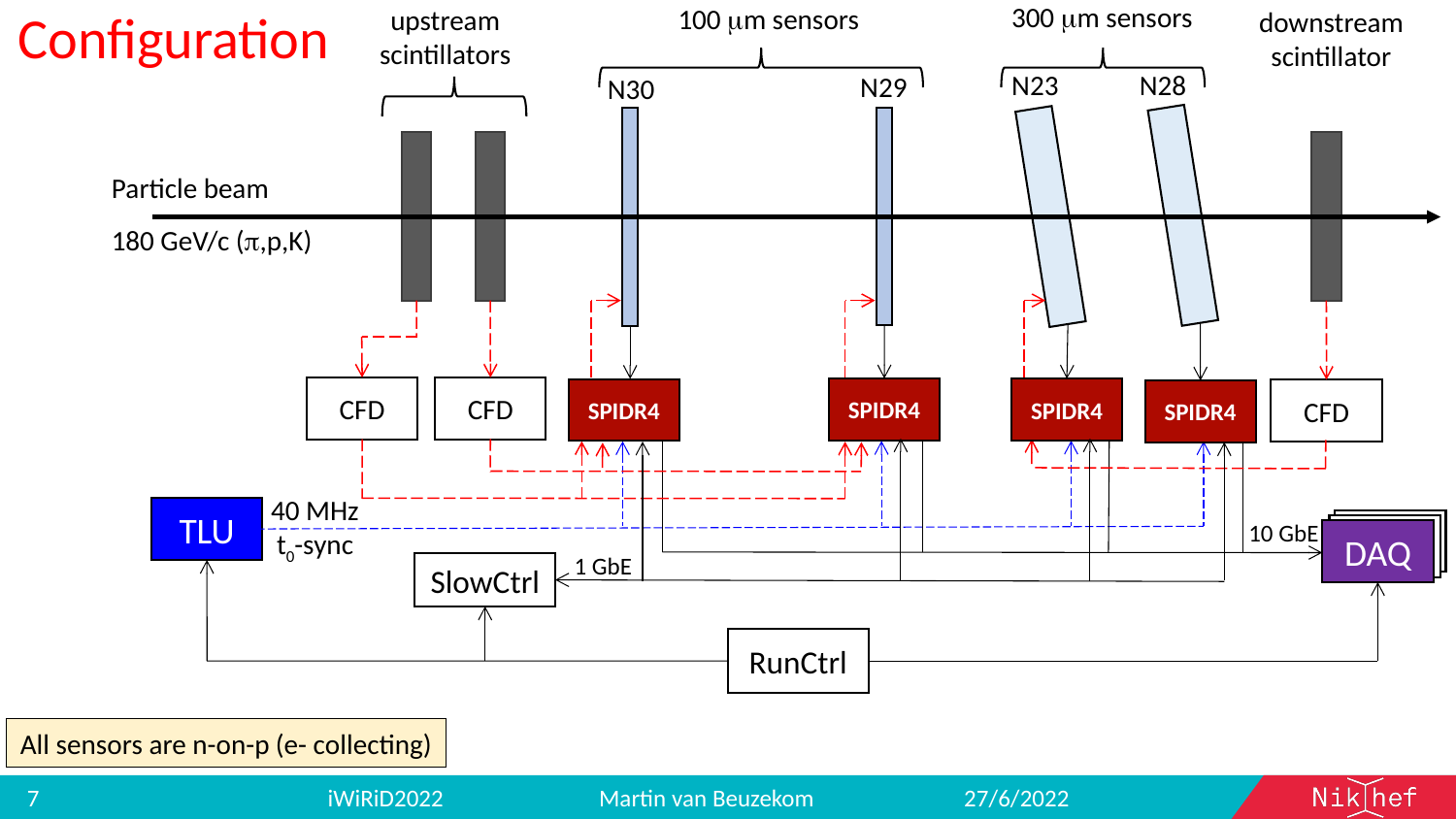

300 μm sensors
100 μm sensors
upstream
scintillators
downstream
scintillator
# Configuration

N23
N28
N29
N30

Particle beam
180 GeV/c (π,p,K)
CFD
CFD
SPIDR4
SPIDR4
SPIDR4
CFD
SPIDR4
40 MHz
t0-sync
TLU

10 GbE

DAQ
1 GbE
SlowCtrl
RunCtrl
All sensors are n-on-p (e- collecting)